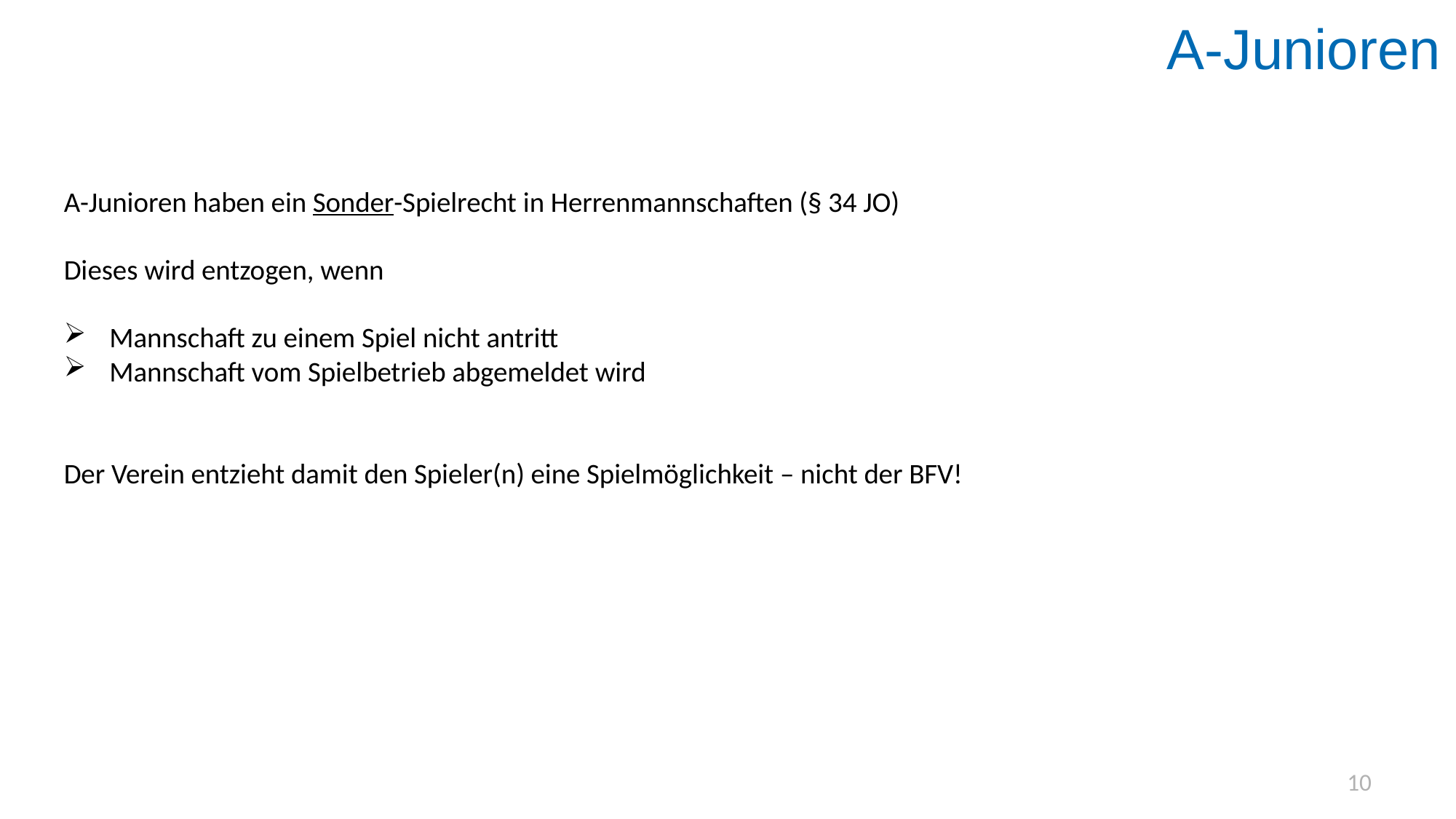

A-Junioren
A-Junioren haben ein Sonder-Spielrecht in Herrenmannschaften (§ 34 JO)

Dieses wird entzogen, wenn

Mannschaft zu einem Spiel nicht antritt
Mannschaft vom Spielbetrieb abgemeldet wird

Der Verein entzieht damit den Spieler(n) eine Spielmöglichkeit – nicht der BFV!

10